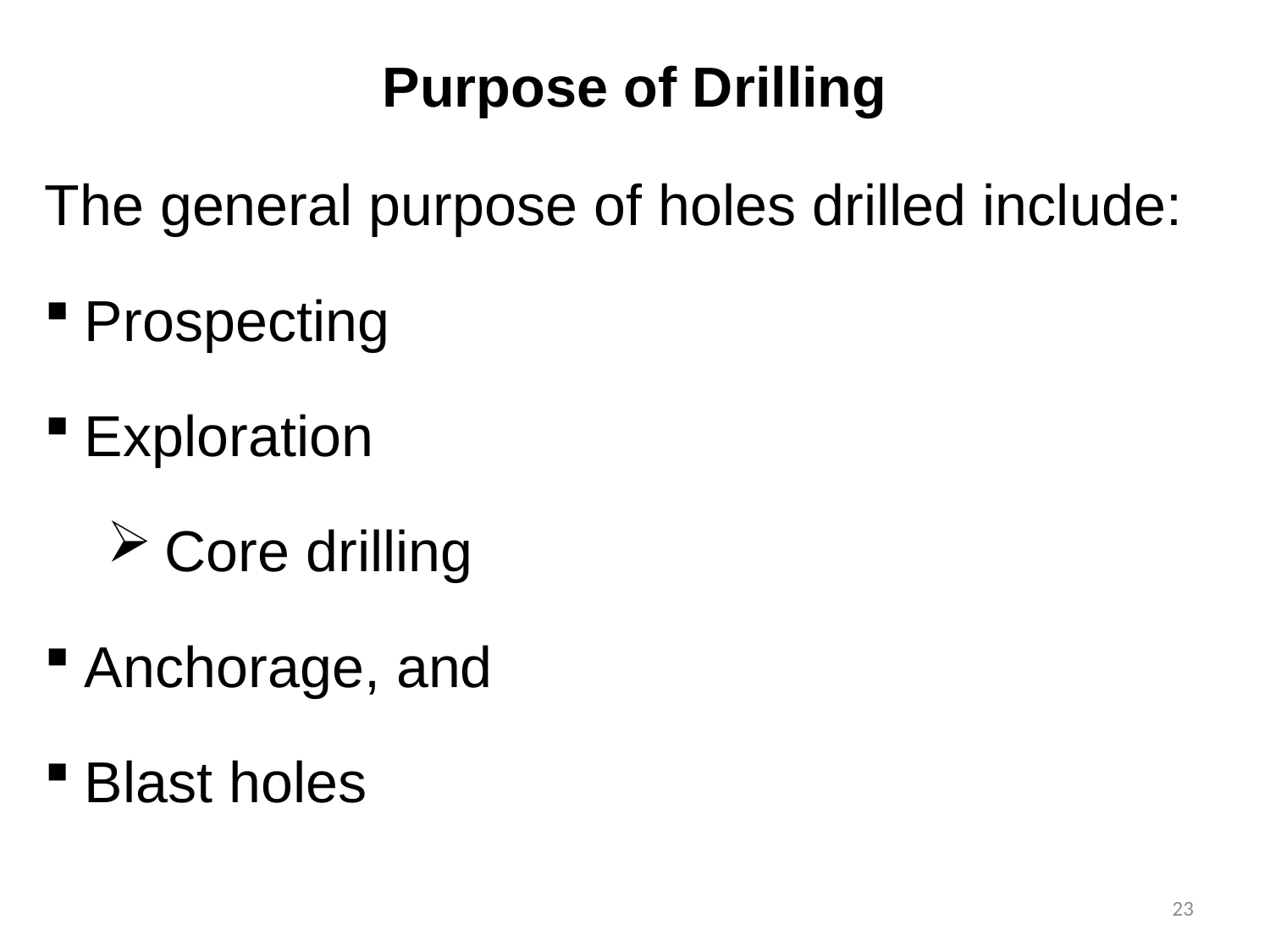

# Purpose of Drilling
The general purpose of holes drilled include:
 Prospecting
 Exploration
 Core drilling
 Anchorage, and
 Blast holes

23